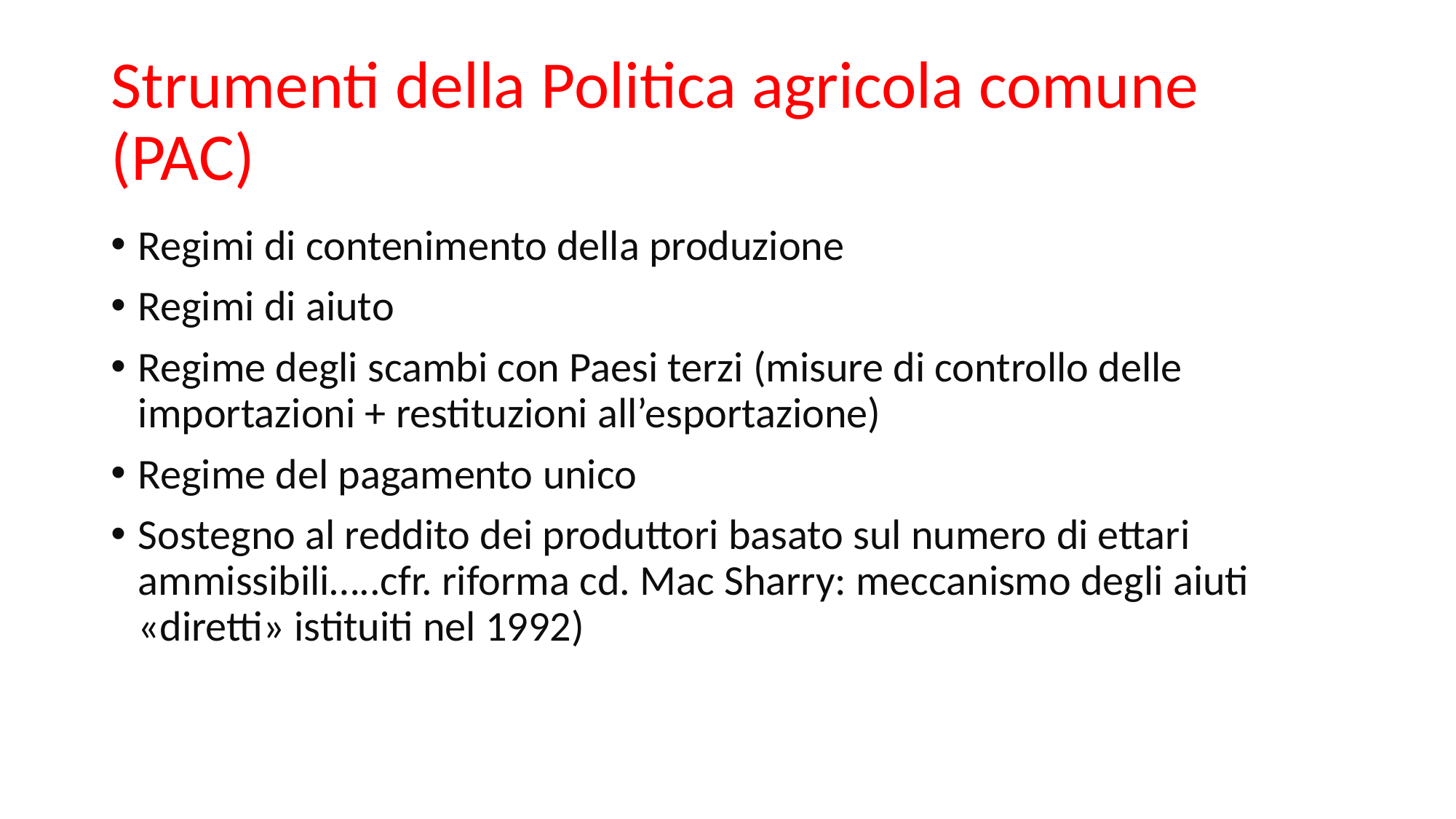

# Strumenti della Politica agricola comune (PAC)
Regimi di contenimento della produzione
Regimi di aiuto
Regime degli scambi con Paesi terzi (misure di controllo delle importazioni + restituzioni all’esportazione)
Regime del pagamento unico
Sostegno al reddito dei produttori basato sul numero di ettari ammissibili…..cfr. riforma cd. Mac Sharry: meccanismo degli aiuti «diretti» istituiti nel 1992)